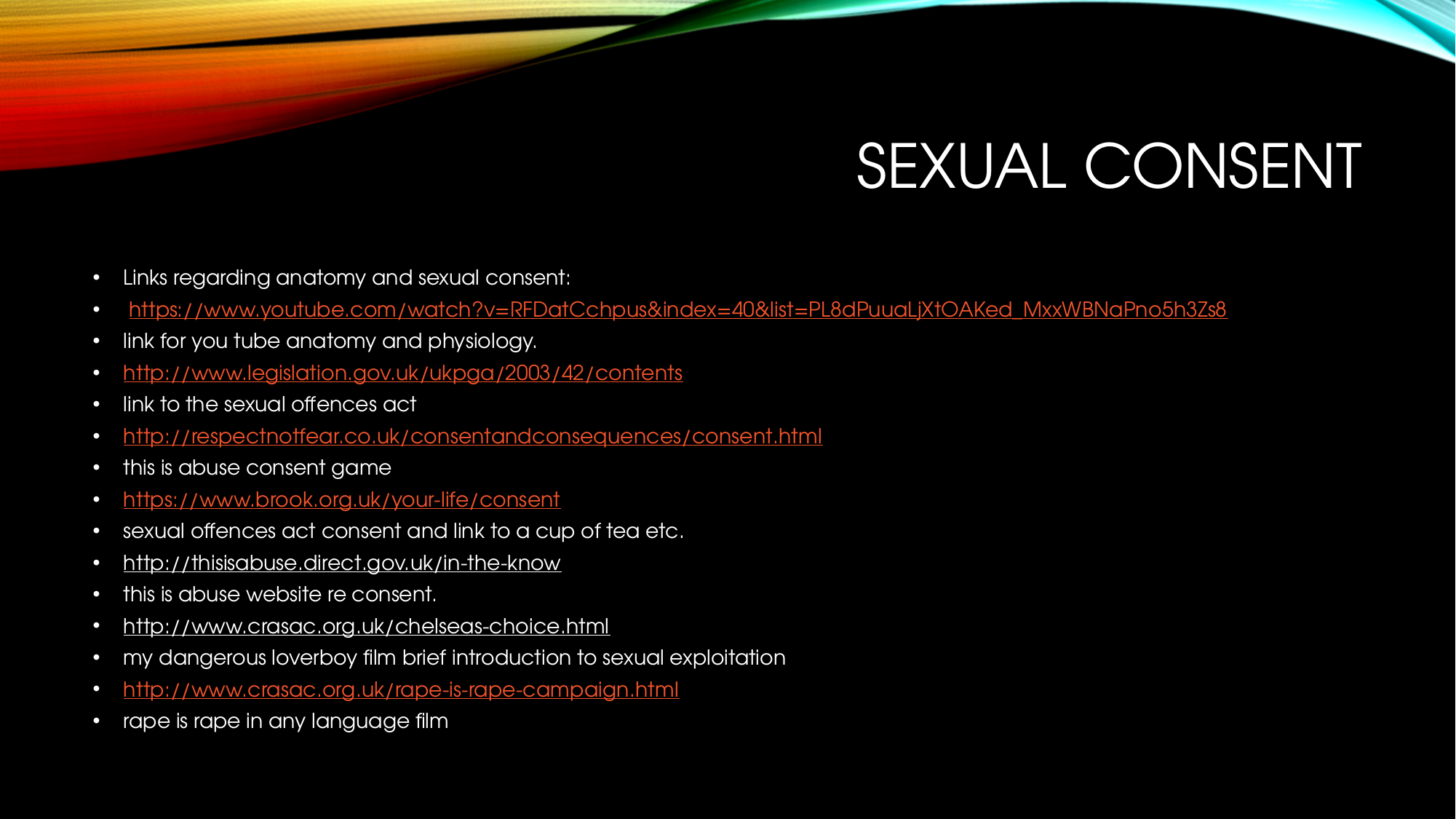

# Sexual Consent
Links regarding anatomy and sexual consent:
 https://www.youtube.com/watch?v=RFDatCchpus&index=40&list=PL8dPuuaLjXtOAKed_MxxWBNaPno5h3Zs8
link for you tube anatomy and physiology.
http://www.legislation.gov.uk/ukpga/2003/42/contents
link to the sexual offences act
http://respectnotfear.co.uk/consentandconsequences/consent.html
this is abuse consent game
https://www.brook.org.uk/your-life/consent
sexual offences act consent and link to a cup of tea etc.
http://thisisabuse.direct.gov.uk/in-the-know
this is abuse website re consent.
http://www.crasac.org.uk/chelseas-choice.html
my dangerous loverboy film brief introduction to sexual exploitation
http://www.crasac.org.uk/rape-is-rape-campaign.html
rape is rape in any language film